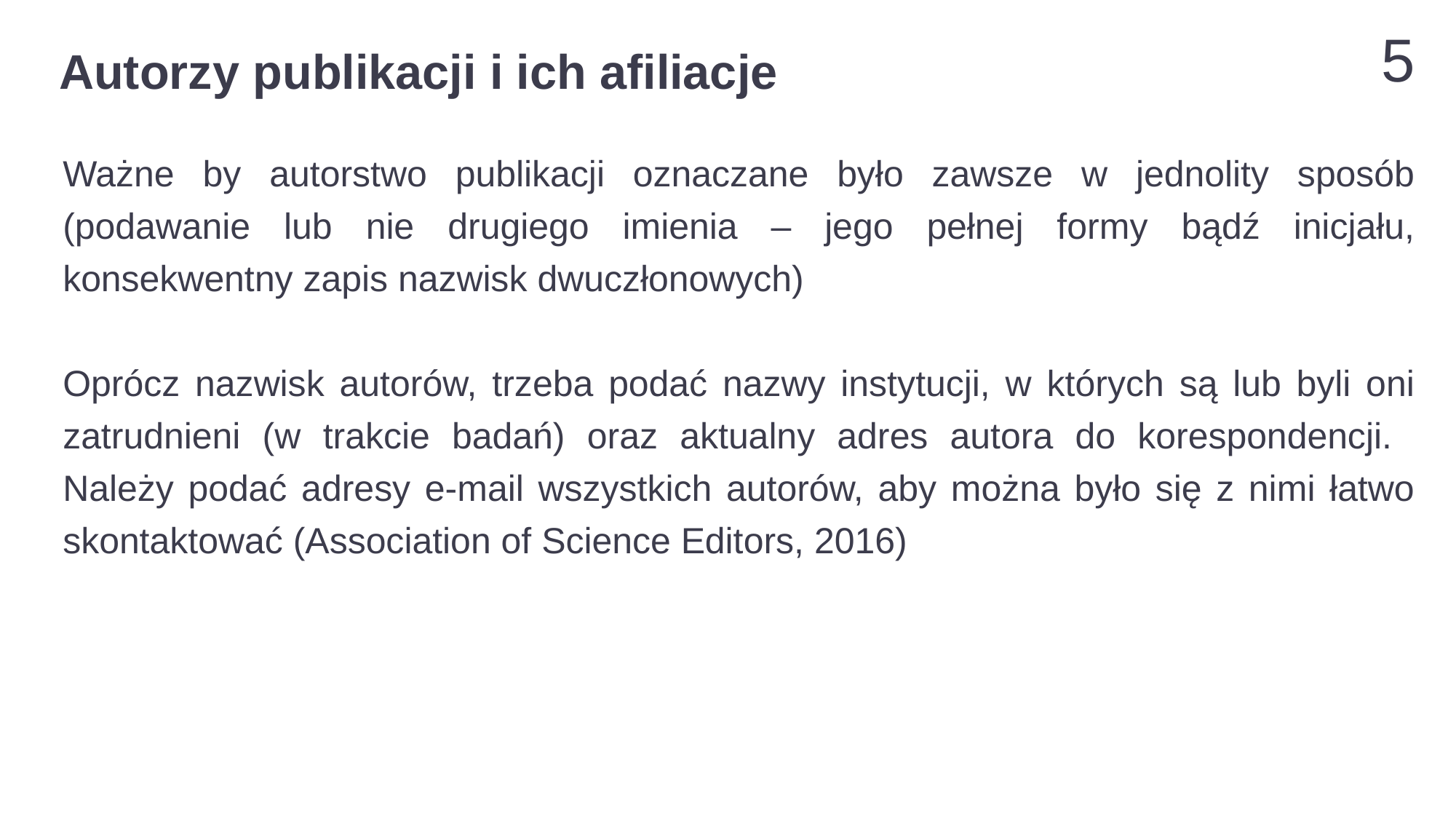

Autorzy publikacji i ich afiliacje
5
Ważne by autorstwo publikacji oznaczane było zawsze w jednolity sposób (podawanie lub nie drugiego imienia – jego pełnej formy bądź inicjału, konsekwentny zapis nazwisk dwuczłonowych)

Oprócz nazwisk autorów, trzeba podać nazwy instytucji, w których są lub byli oni zatrudnieni (w trakcie badań) oraz aktualny adres autora do korespondencji.
Należy podać adresy e-mail wszystkich autorów, aby można było się z nimi łatwo skontaktować (Association of Science Editors, 2016)